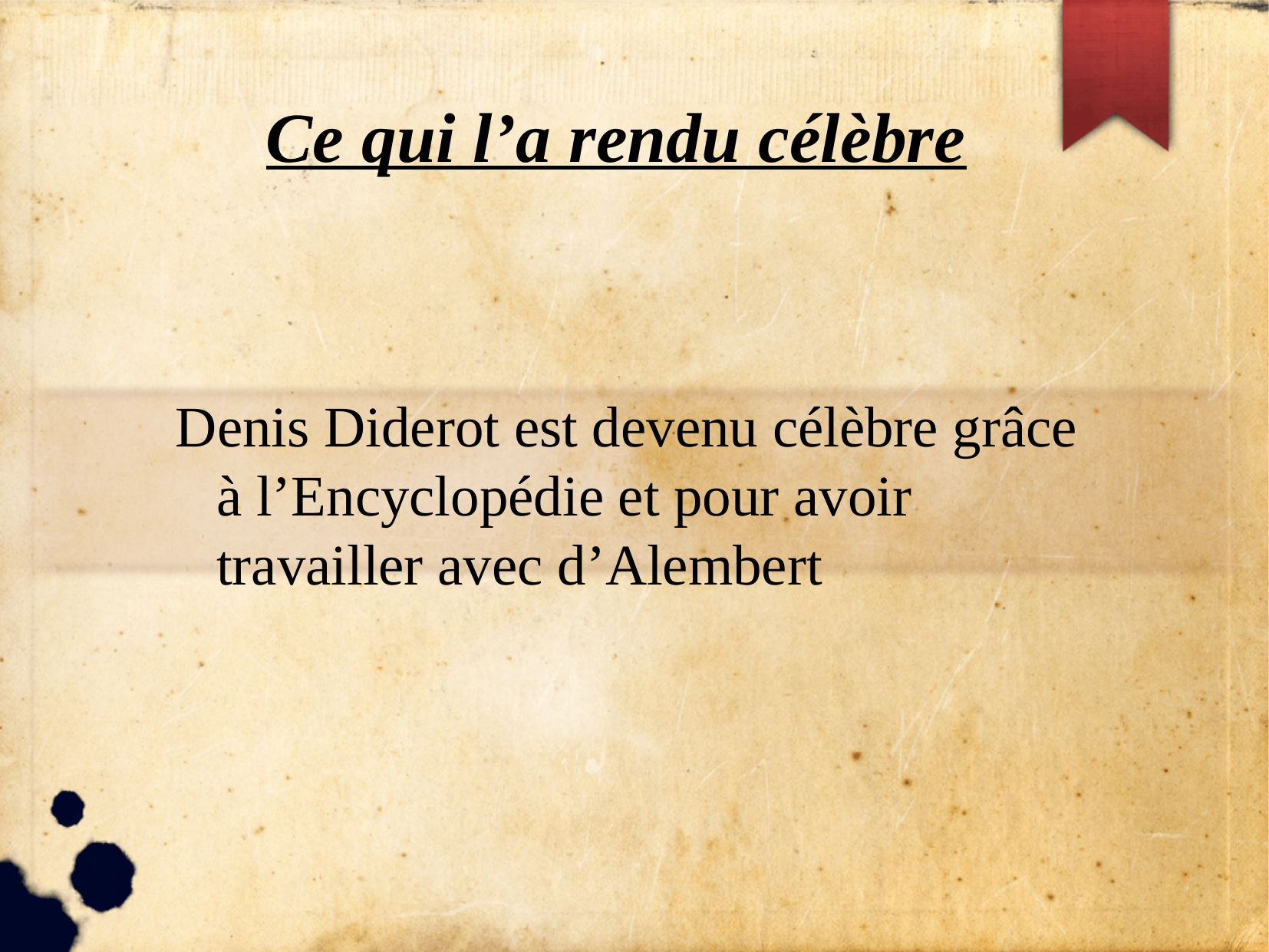

Ce qui l’a rendu célèbre
Denis Diderot est devenu célèbre grâce à l’Encyclopédie et pour avoir travailler avec d’Alembert